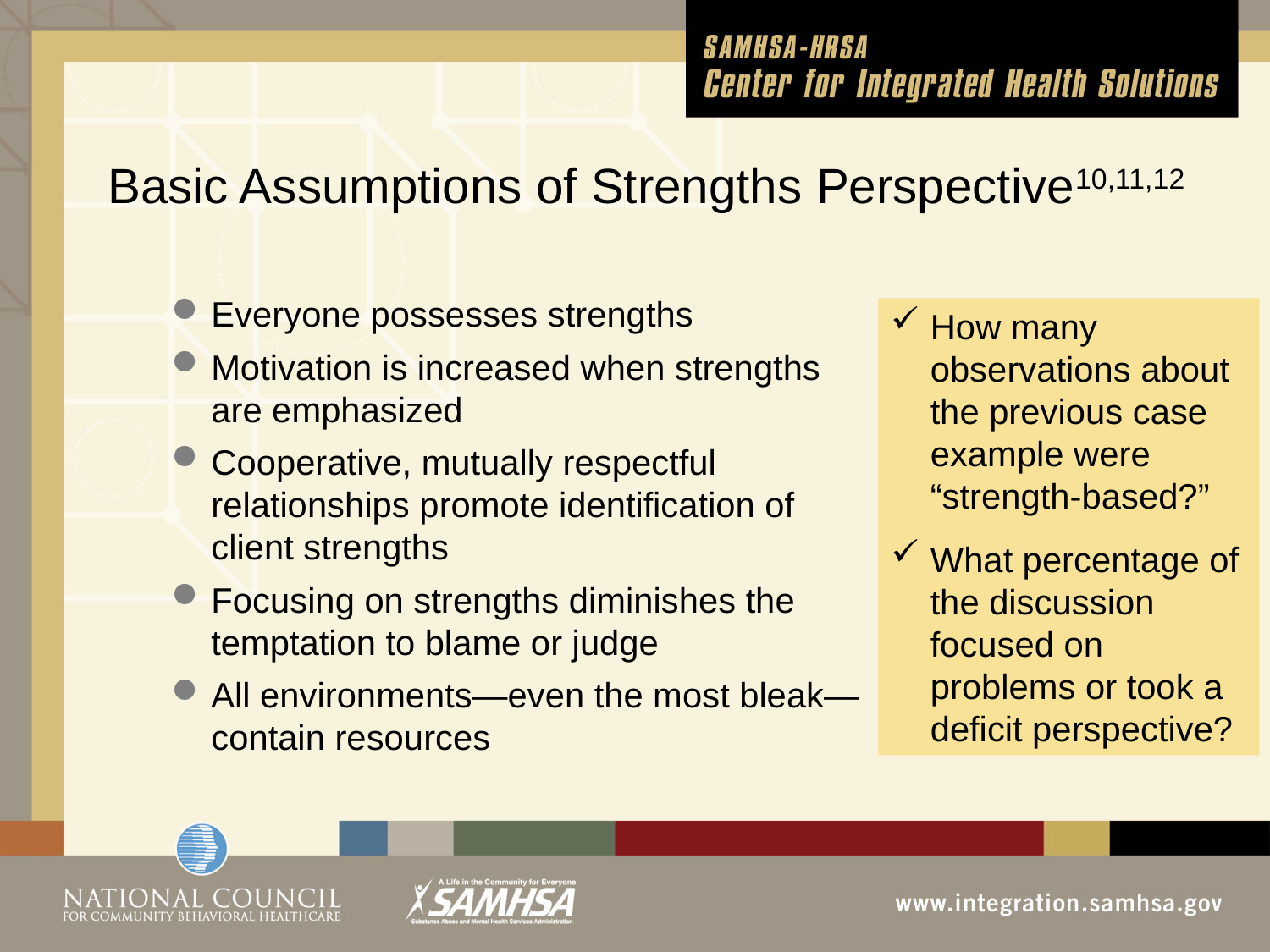

# Basic Assumptions of Strengths Perspective10,11,12
Everyone possesses strengths
Motivation is increased when strengths are emphasized
Cooperative, mutually respectful relationships promote identification of client strengths
Focusing on strengths diminishes the temptation to blame or judge
All environments—even the most bleak— contain resources
How many observations about the previous case example were  “strength-based?”
What percentage of the discussion focused on problems or took a deficit perspective?